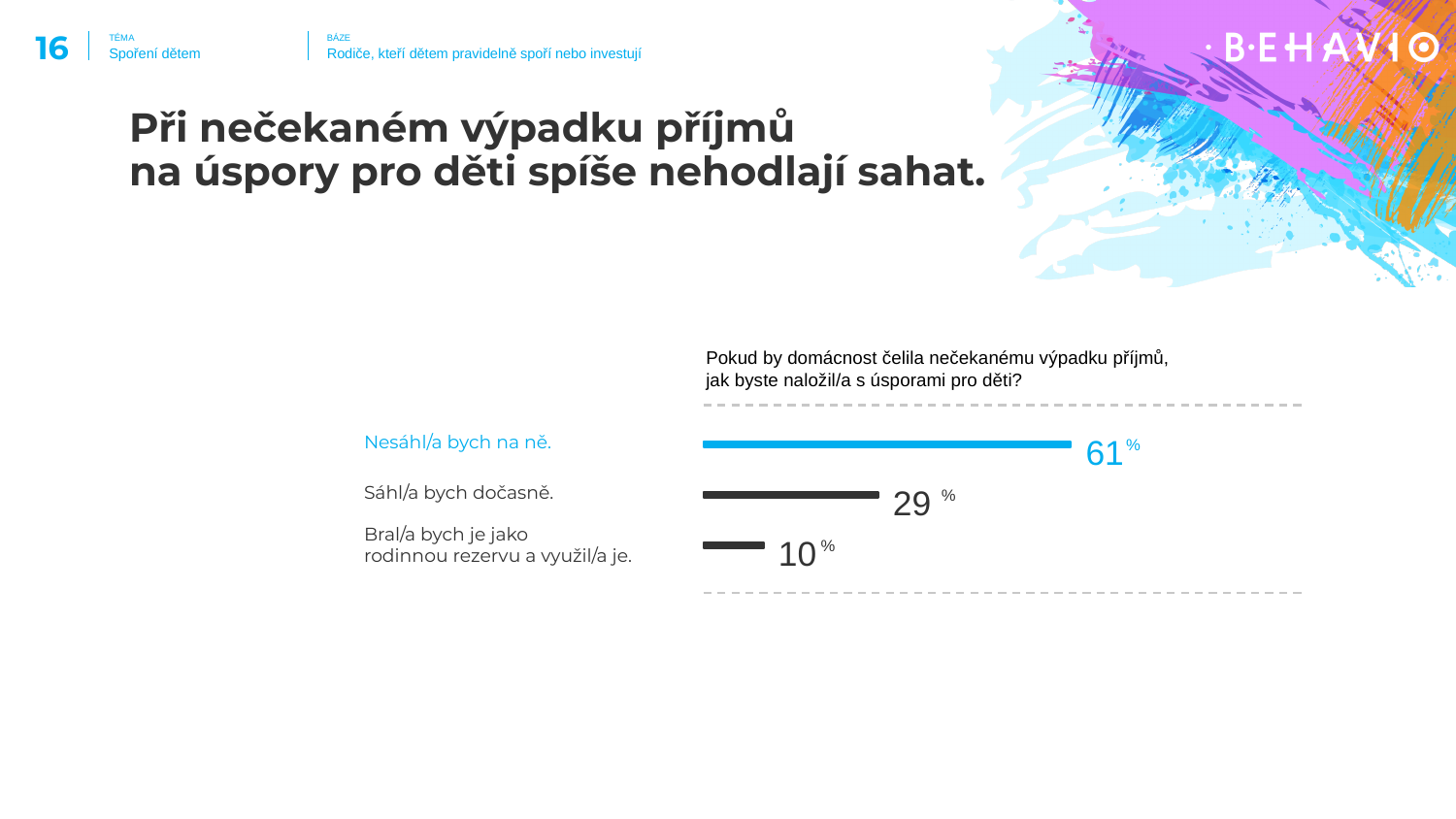

16
TÉMA
BÁZE
Spoření dětem

Rodiče, kteří dětem pravidelně spoří nebo investují
Při nečekaném výpadku příjmů
na úspory pro děti spíše nehodlají sahat.

Pokud by domácnost čelila nečekanému výpadku příjmů,
jak byste naložil/a s úsporami pro děti?
Nesáhl/a bych na ně.
61
%

Sáhl/a bych dočasně.
29
%

Bral/a bych je jako
10
%
rodinnou rezervu a využil/a je.